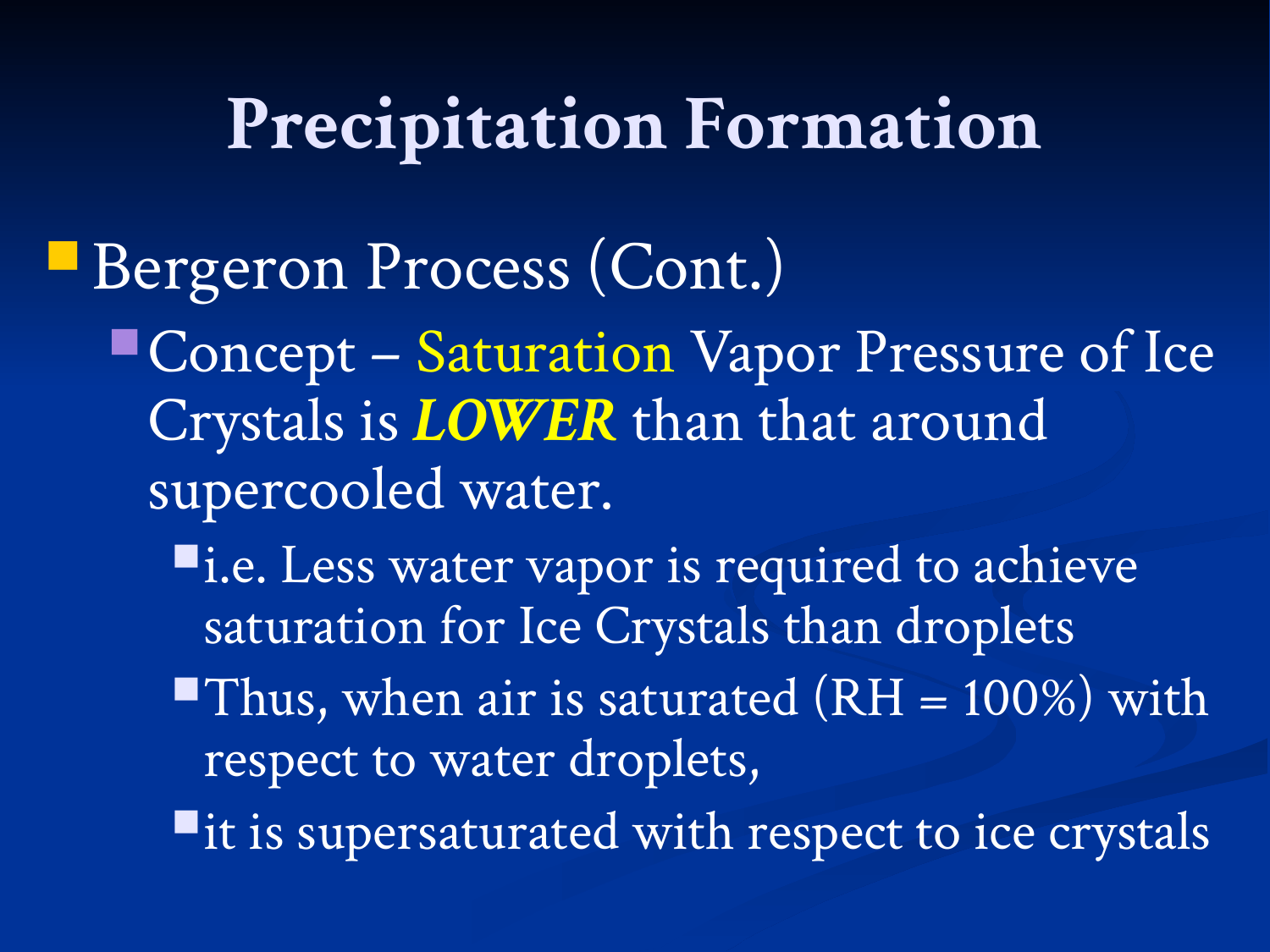

# Precipitation Formation
Bergeron Process (Cont.)
Concept – Saturation Vapor Pressure of Ice Crystals is LOWER than that around supercooled water.
i.e. Less water vapor is required to achieve saturation for Ice Crystals than droplets
Thus, when air is saturated (RH = 100%) with respect to water droplets,
it is supersaturated with respect to ice crystals